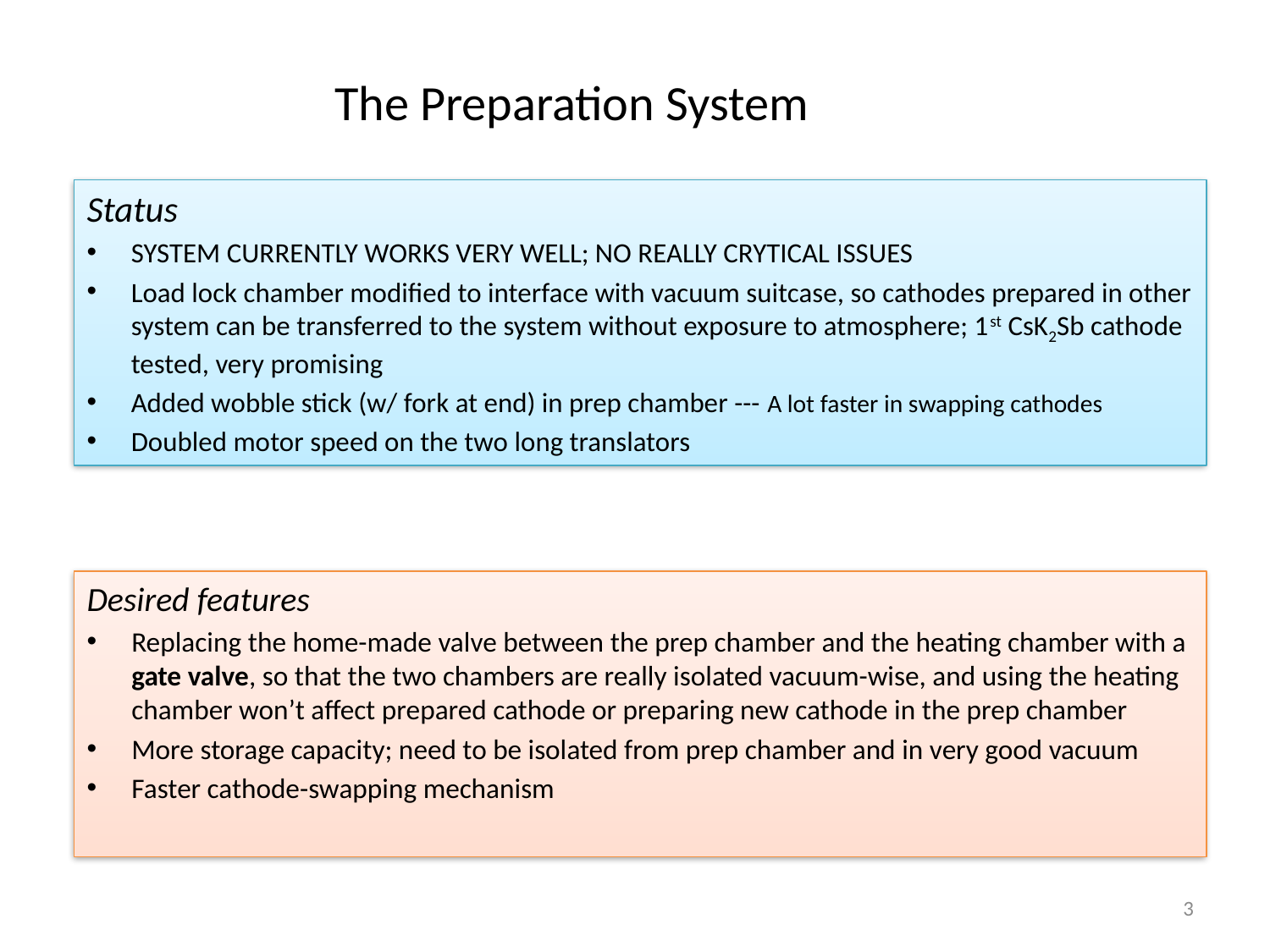

# The Preparation System
Status
SYSTEM CURRENTLY WORKS VERY WELL; NO REALLY CRYTICAL ISSUES
Load lock chamber modified to interface with vacuum suitcase, so cathodes prepared in other system can be transferred to the system without exposure to atmosphere; 1st CsK2Sb cathode tested, very promising
Added wobble stick (w/ fork at end) in prep chamber --- A lot faster in swapping cathodes
Doubled motor speed on the two long translators

Desired features
Replacing the home-made valve between the prep chamber and the heating chamber with a gate valve, so that the two chambers are really isolated vacuum-wise, and using the heating chamber won’t affect prepared cathode or preparing new cathode in the prep chamber
More storage capacity; need to be isolated from prep chamber and in very good vacuum
Faster cathode-swapping mechanism

3